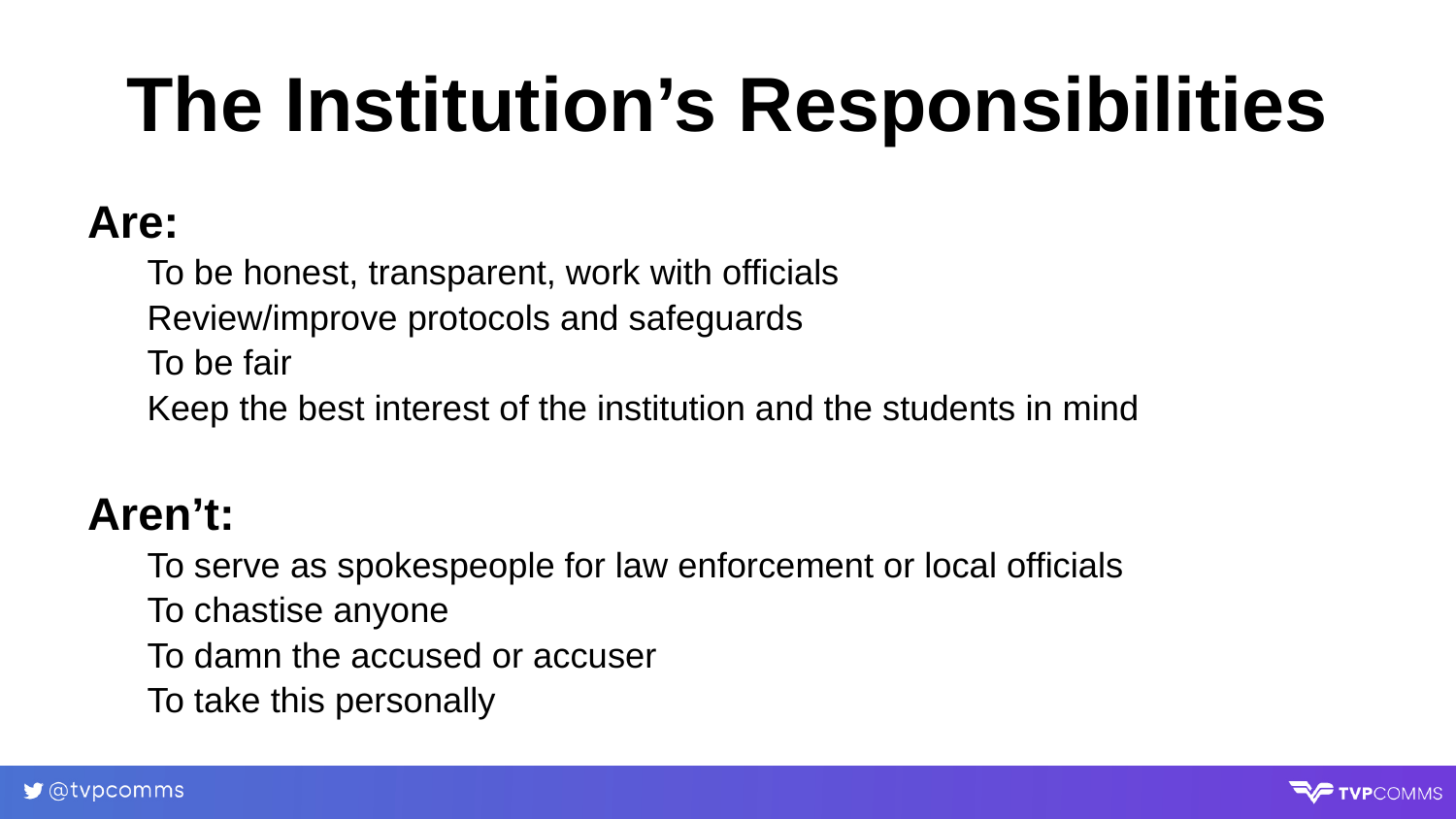

# The Institution’s Responsibilities
Are:
To be honest, transparent, work with officials
Review/improve protocols and safeguards
To be fair
Keep the best interest of the institution and the students in mind

Aren’t:
To serve as spokespeople for law enforcement or local officials
To chastise anyone
To damn the accused or accuser
To take this personally